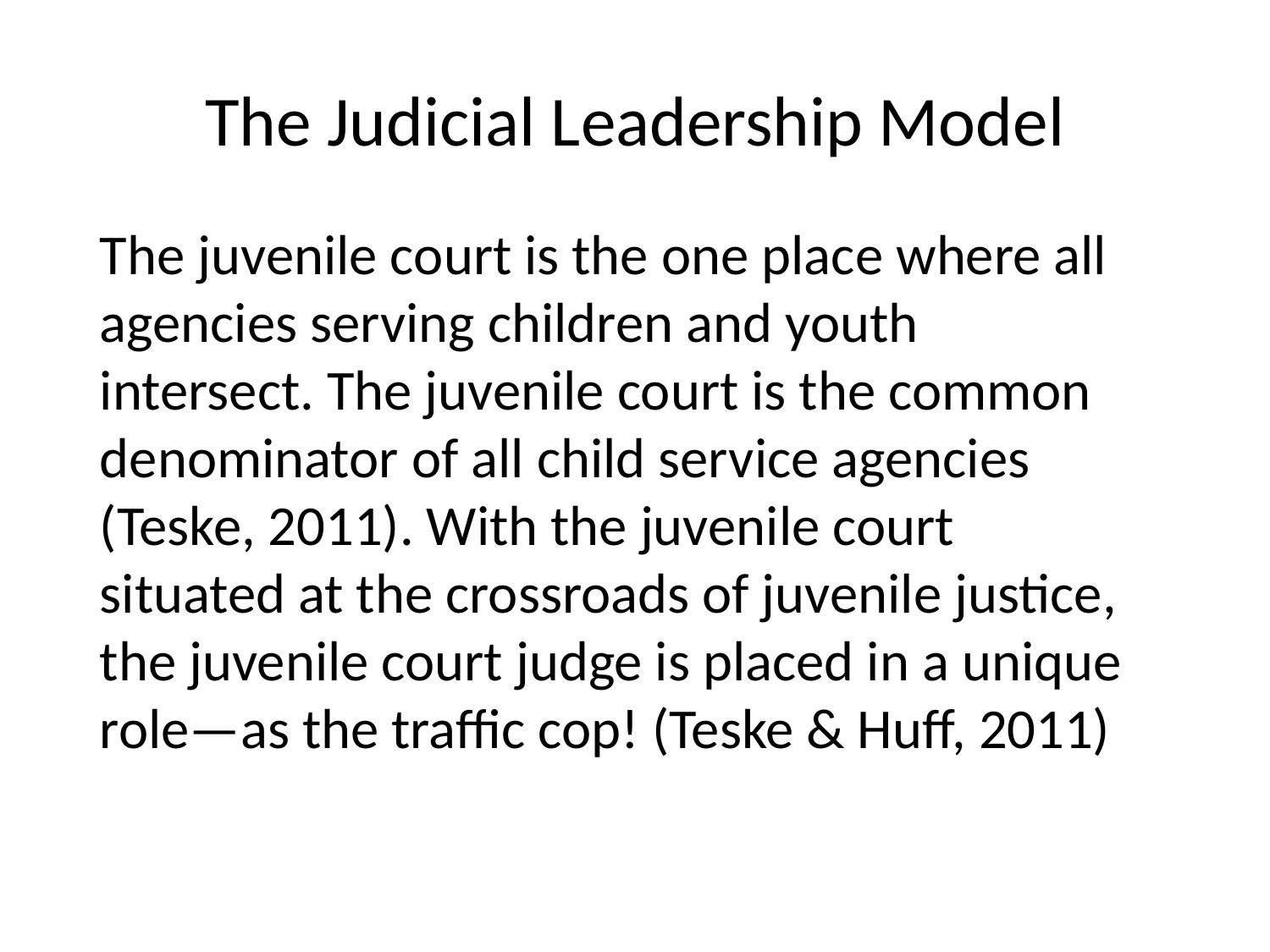

# The Judicial Leadership Model
The juvenile court is the one place where all agencies serving children and youth intersect. The juvenile court is the common denominator of all child service agencies (Teske, 2011). With the juvenile court situated at the crossroads of juvenile justice, the juvenile court judge is placed in a unique role—as the traffic cop! (Teske & Huff, 2011)